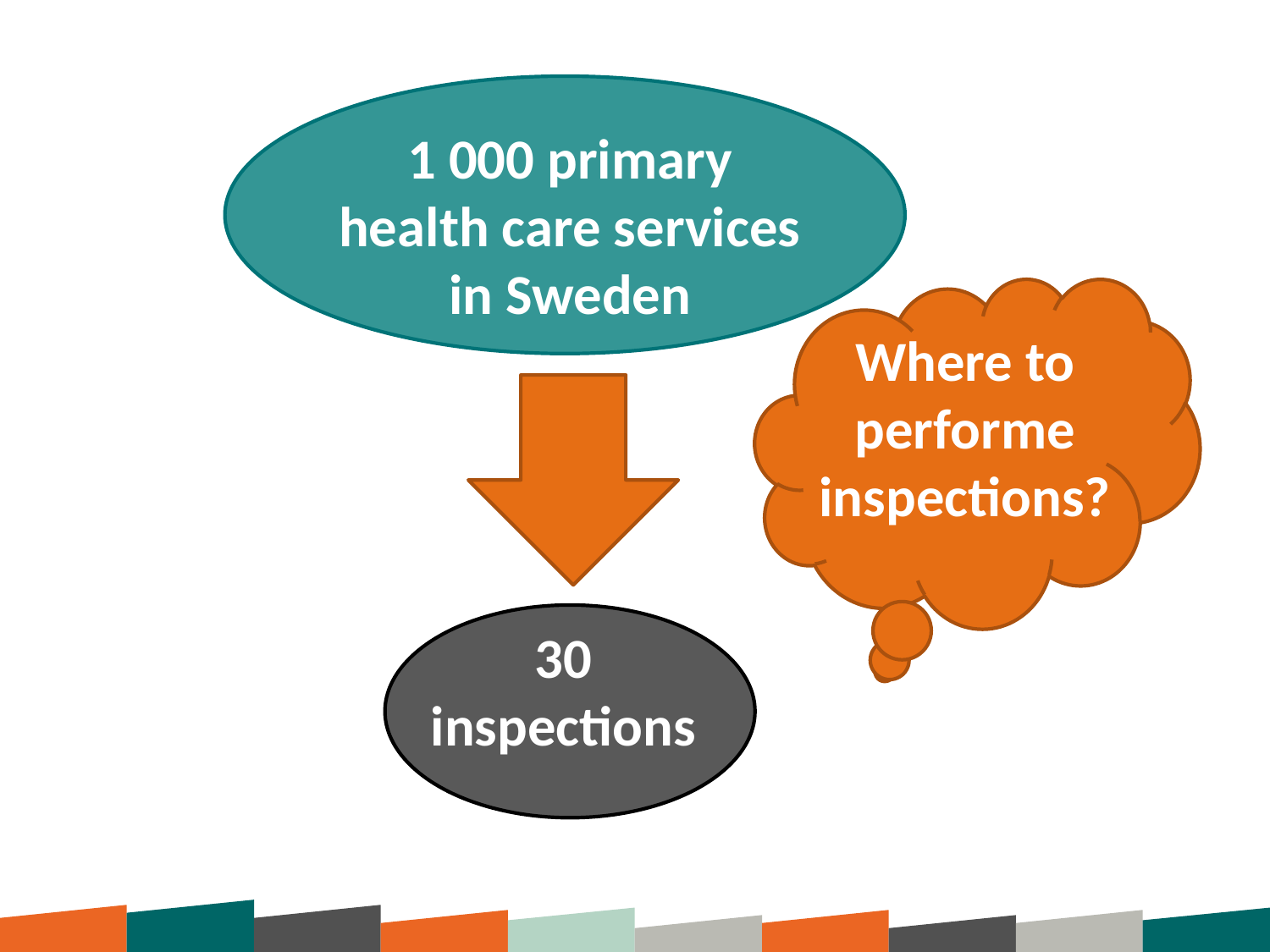

1 000 primary health care services in Sweden

Where to performe inspections?

30
inspections